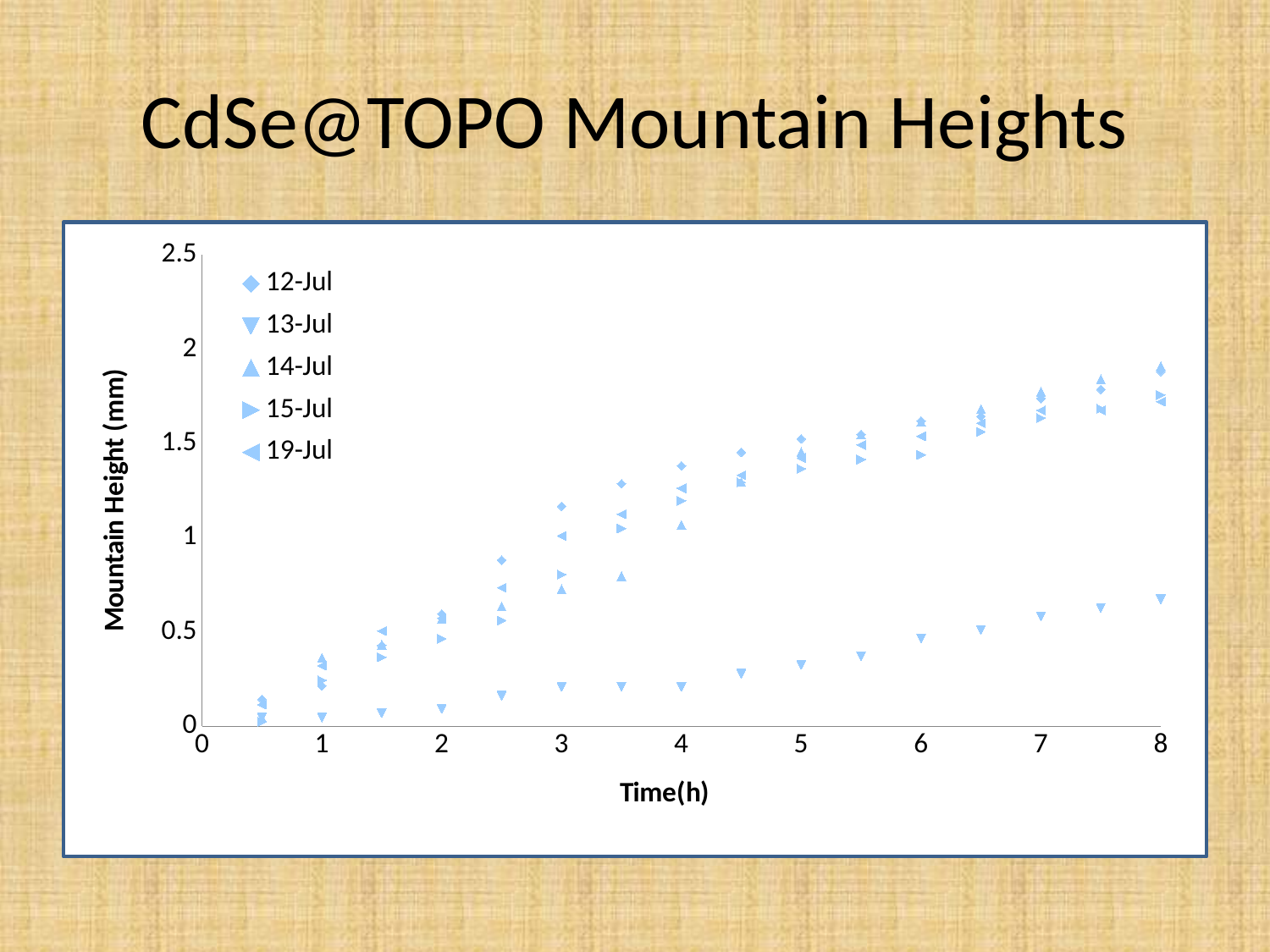

# CdSe@TOPO Mountain Heights

### Chart

| Category |  |  |  |  |  |
|---|---|---|---|---|---|